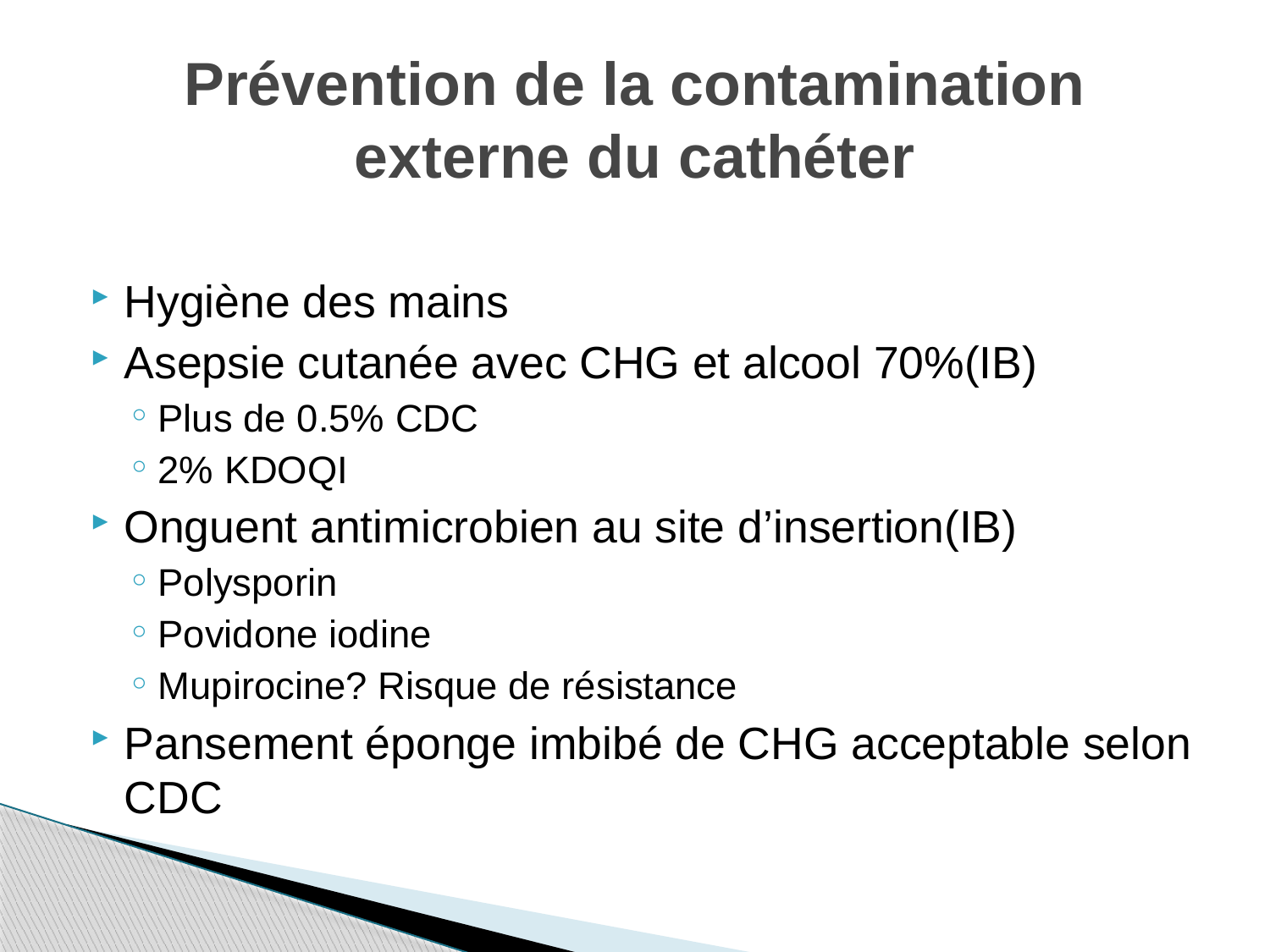

# Prévention de la contamination externe du cathéter

Hygiène des mains
Asepsie cutanée avec CHG et alcool 70%(IB)
Plus de 0.5% CDC
2% KDOQI
Onguent antimicrobien au site d’insertion(IB)
Polysporin
Povidone iodine
Mupirocine? Risque de résistance
Pansement éponge imbibé de CHG acceptable selon CDC